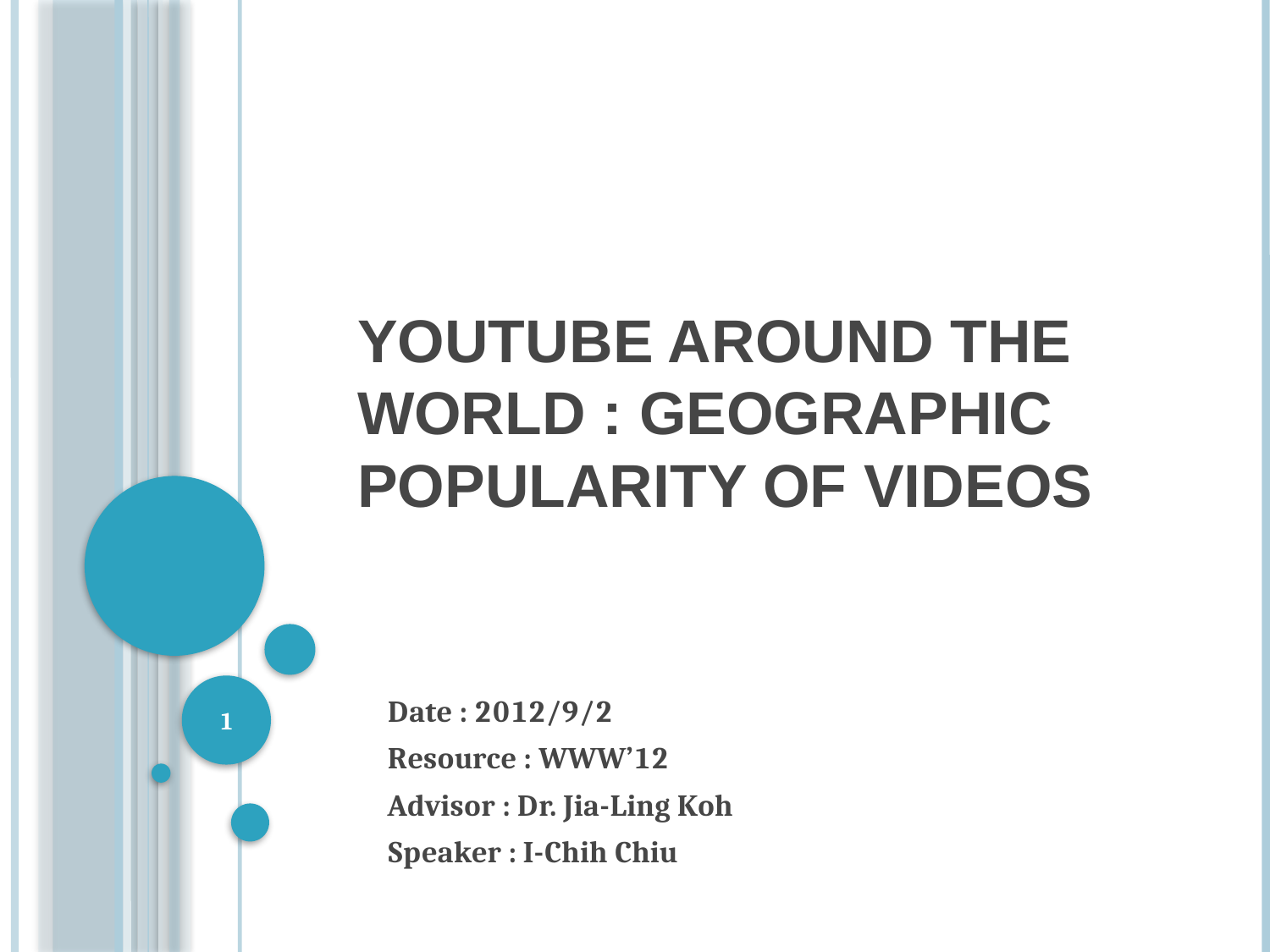

# YouTube Around the World : Geographic Popularity of Videos
1
Date : 2012/9/2
Resource : WWW’12
Advisor : Dr. Jia-Ling Koh
Speaker : I-Chih Chiu